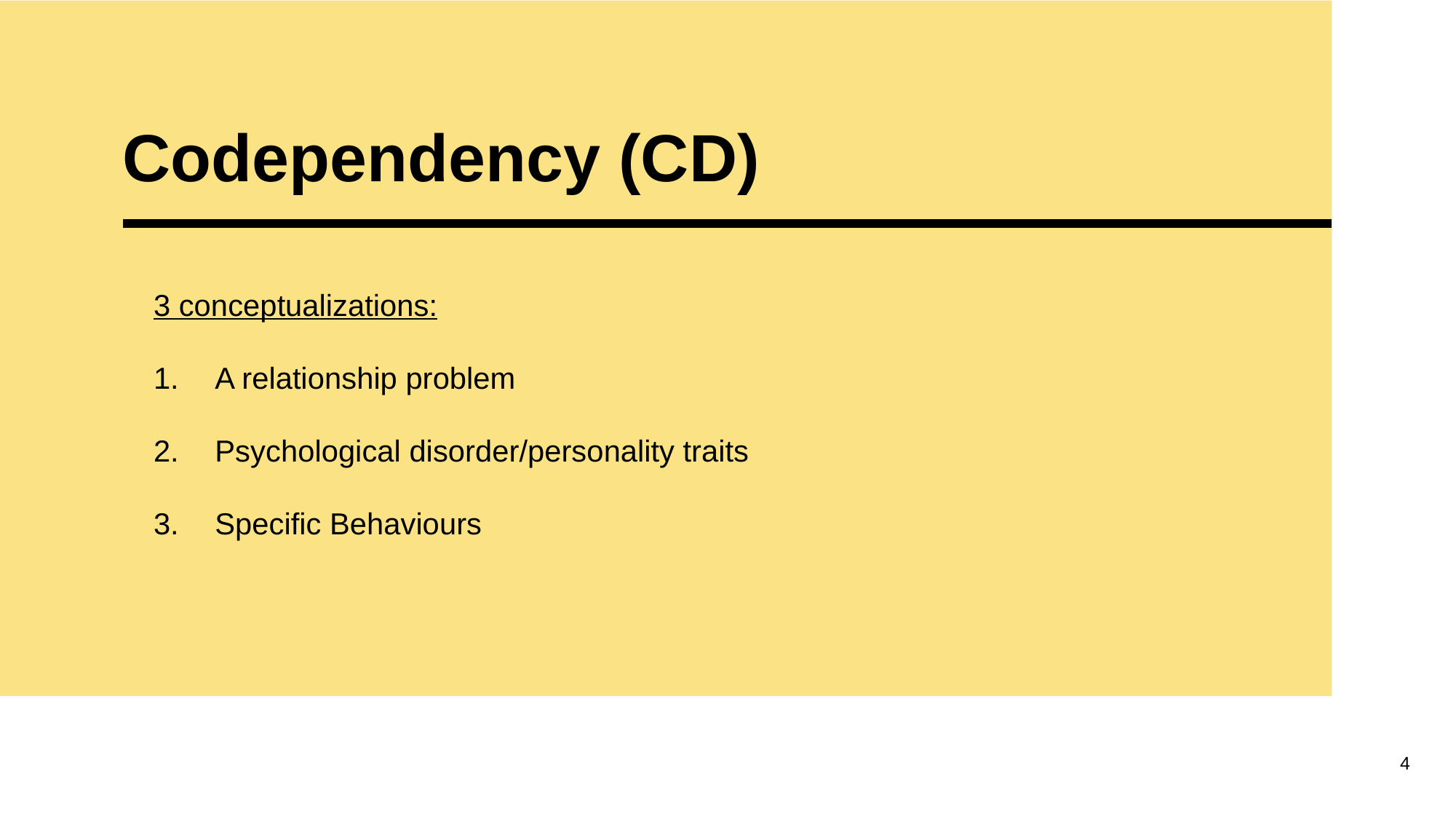

# Codependency (CD)
3 conceptualizations:

A relationship problem

Psychological disorder/personality traits

Specific Behaviours

4